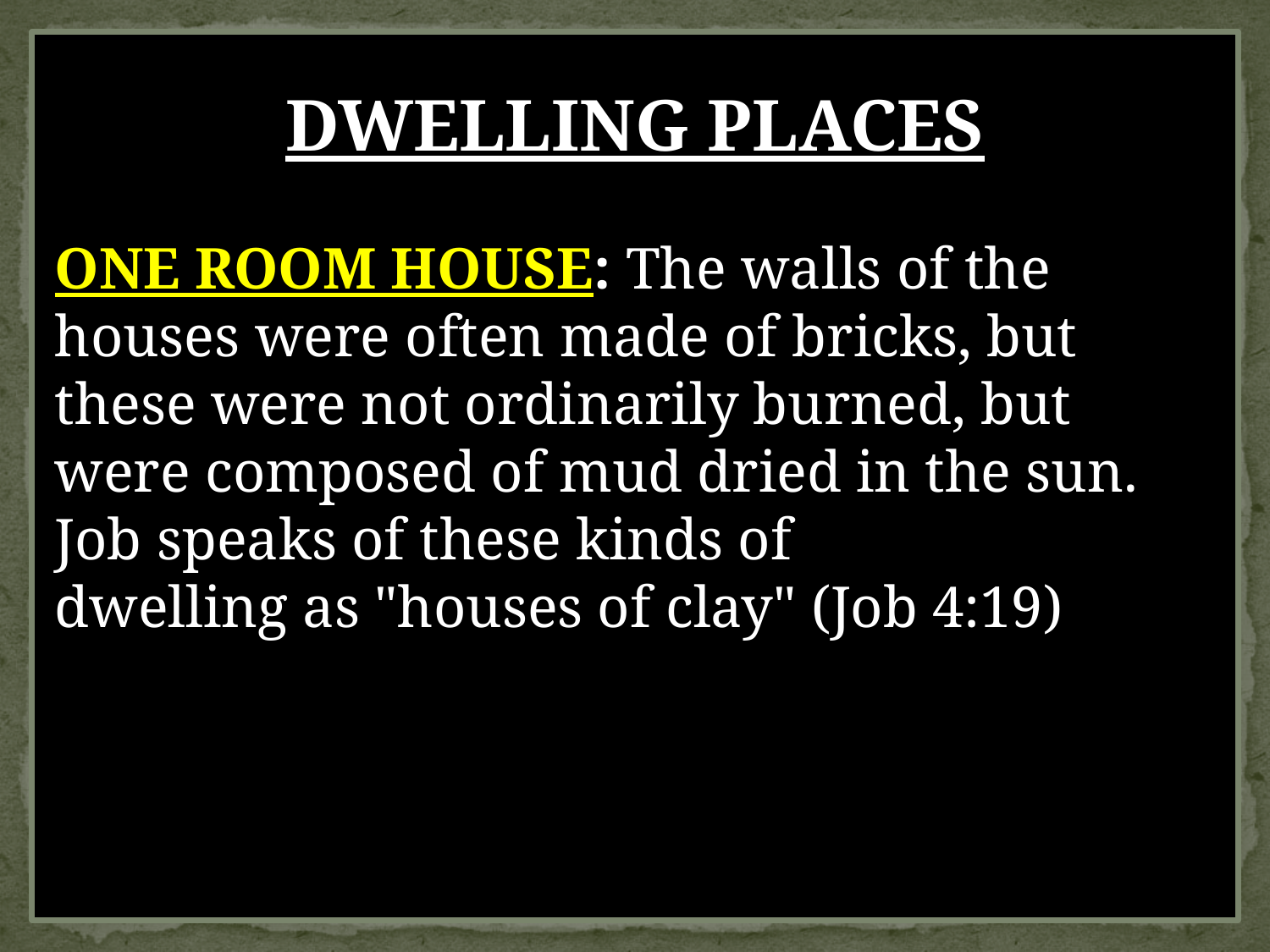

DWELLING PLACES

ONE ROOM HOUSE: The walls of the houses were often made of bricks, but these were not ordinarily burned, but were composed of mud dried in the sun. Job speaks of these kinds of
dwelling as "houses of clay" (Job 4:19)